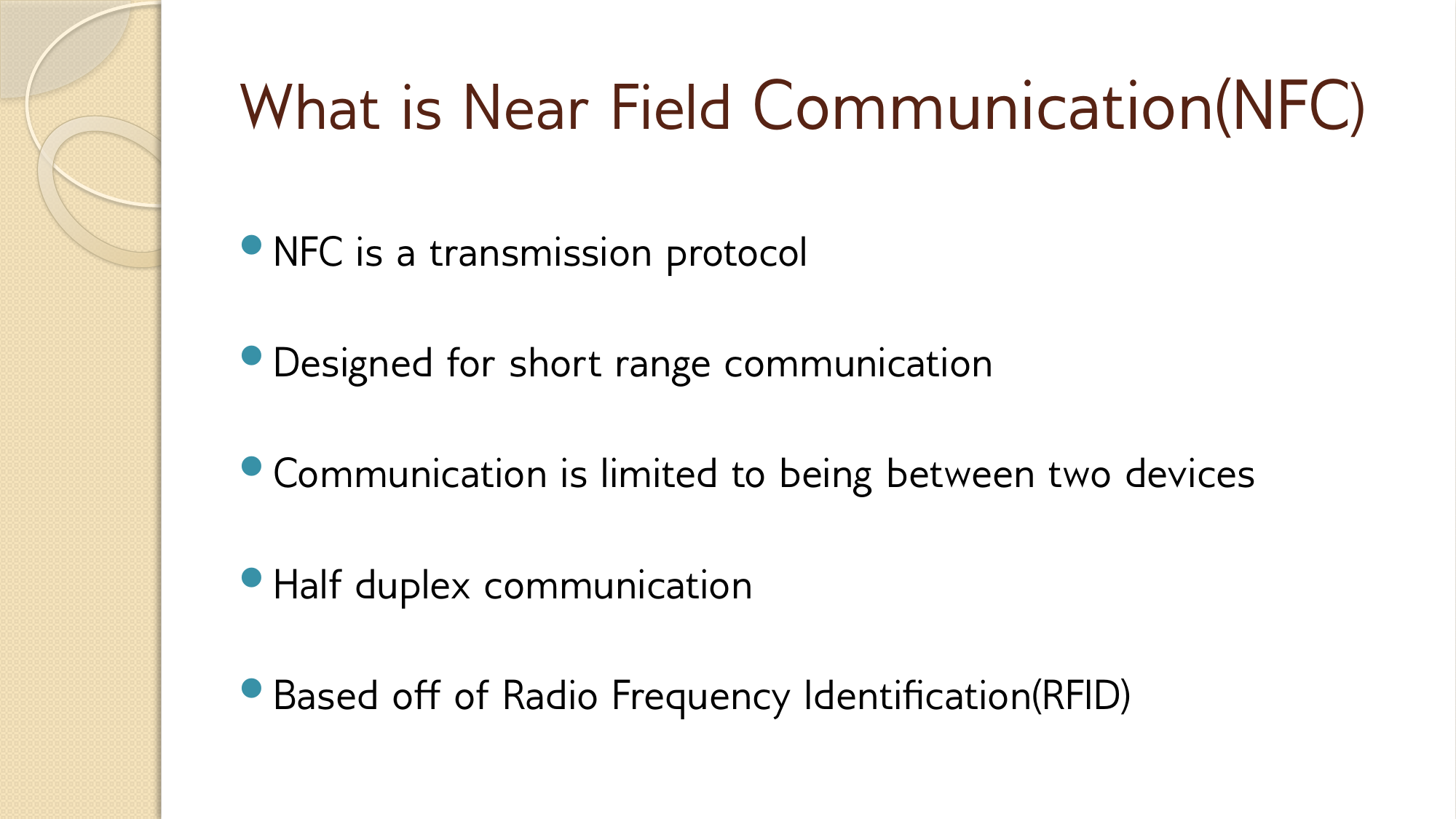

# What is Near Field Communication(NFC)
NFC is a transmission protocol
Designed for short range communication
Communication is limited to being between two devices
Half duplex communication
Based off of Radio Frequency Identification(RFID)